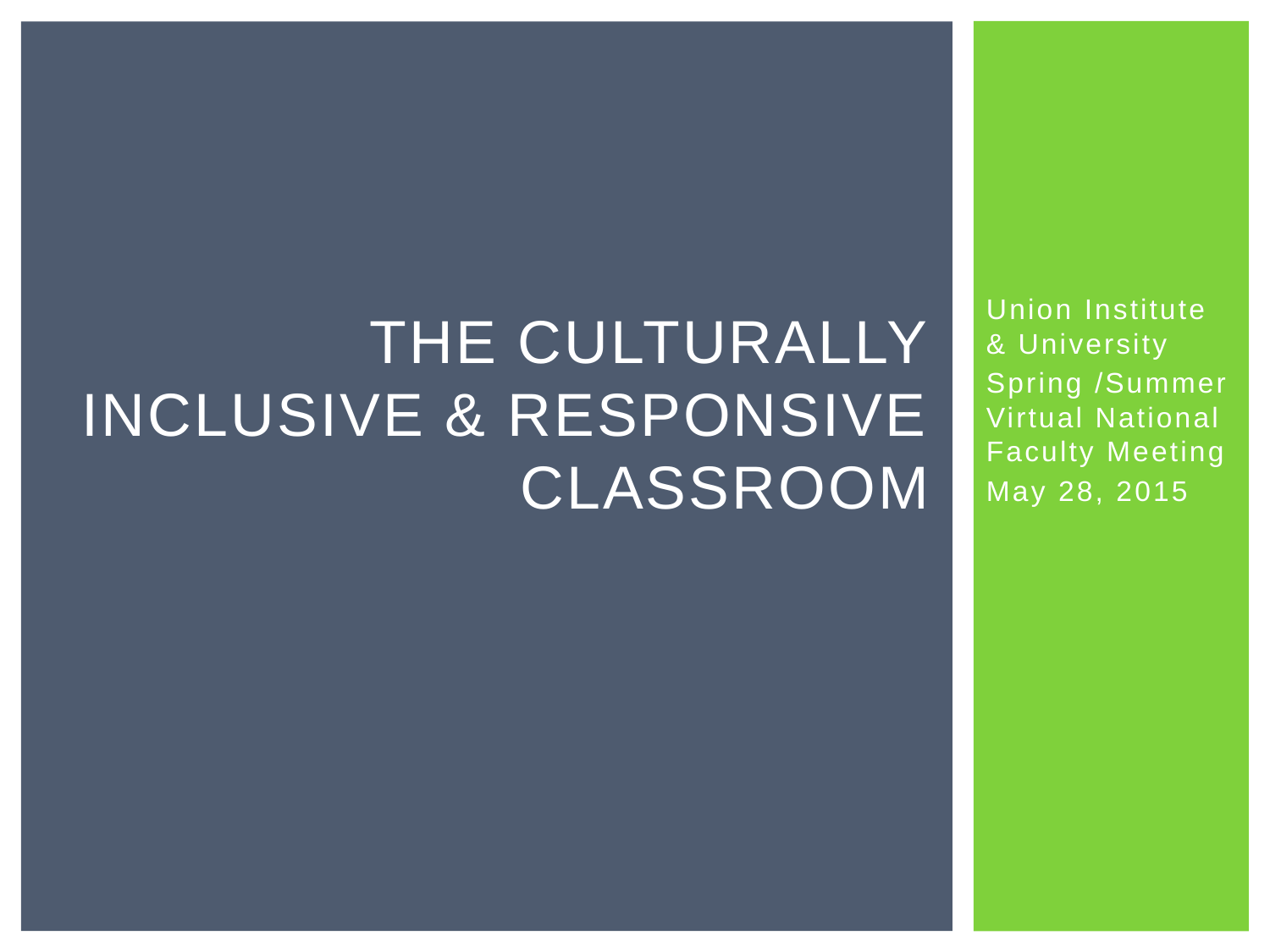

# The Culturally Inclusive & Responsive Classroom
Union Institute & University
Spring /Summer Virtual National Faculty Meeting
May 28, 2015